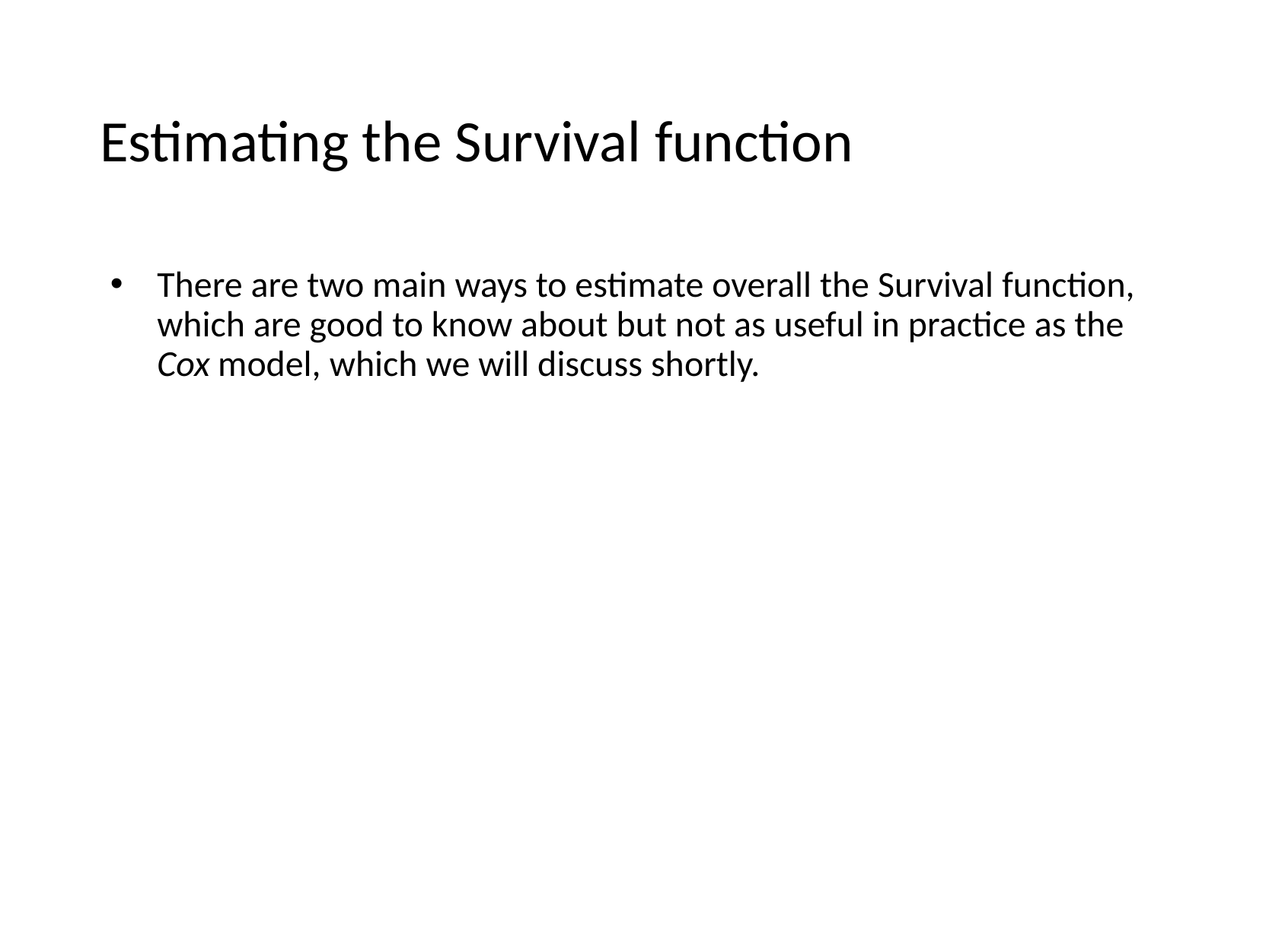

# Estimating the Survival function
There are two main ways to estimate overall the Survival function, which are good to know about but not as useful in practice as the Cox model, which we will discuss shortly.